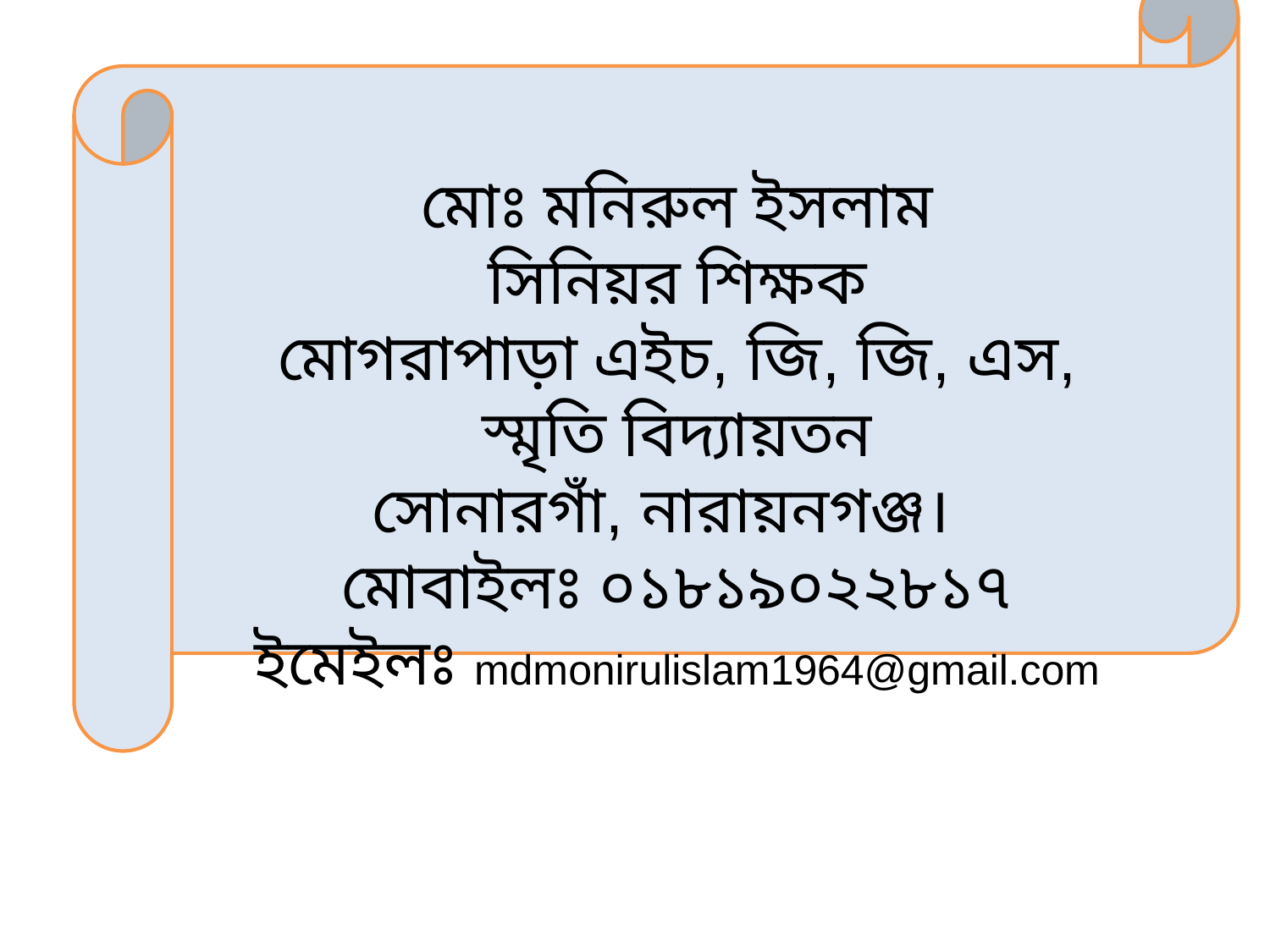

মোঃ মনিরুল ইসলাম
সিনিয়র শিক্ষক
মোগরাপাড়া এইচ, জি, জি, এস, স্মৃতি বিদ্যায়তন
সোনারগাঁ, নারায়নগঞ্জ।
মোবাইলঃ ০১৮১৯০২২৮১৭
ইমেইলঃ mdmonirulislam1964@gmail.com